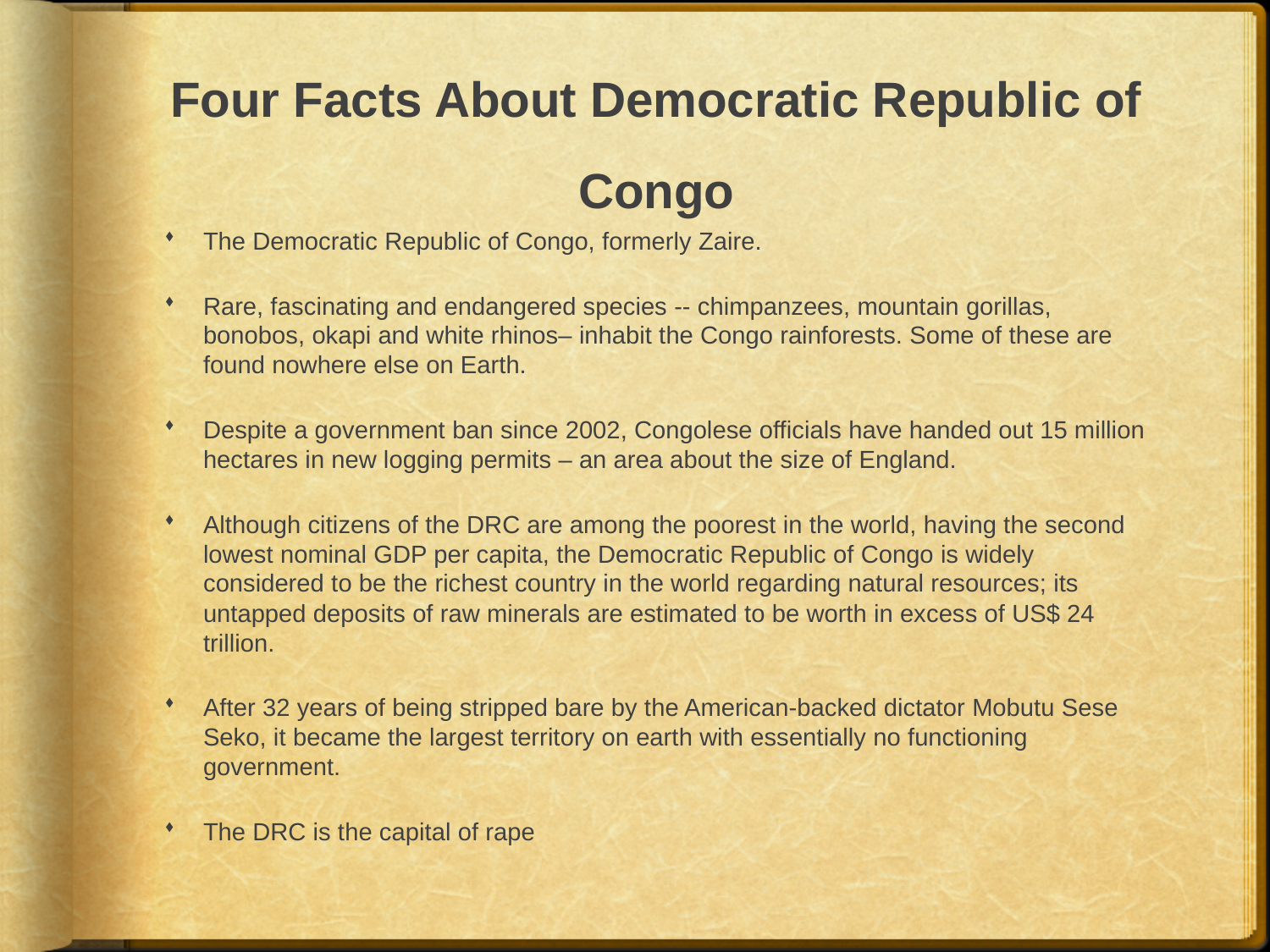

# Four Facts About Democratic Republic of Congo
The Democratic Republic of Congo, formerly Zaire.
Rare, fascinating and endangered species -- chimpanzees, mountain gorillas, bonobos, okapi and white rhinos– inhabit the Congo rainforests. Some of these are found nowhere else on Earth.
Despite a government ban since 2002, Congolese officials have handed out 15 million hectares in new logging permits – an area about the size of England.
Although citizens of the DRC are among the poorest in the world, having the second lowest nominal GDP per capita, the Democratic Republic of Congo is widely considered to be the richest country in the world regarding natural resources; its untapped deposits of raw minerals are estimated to be worth in excess of US$ 24 trillion.
After 32 years of being stripped bare by the American-backed dictator Mobutu Sese Seko, it became the largest territory on earth with essentially no functioning ­government.
The DRC is the capital of rape